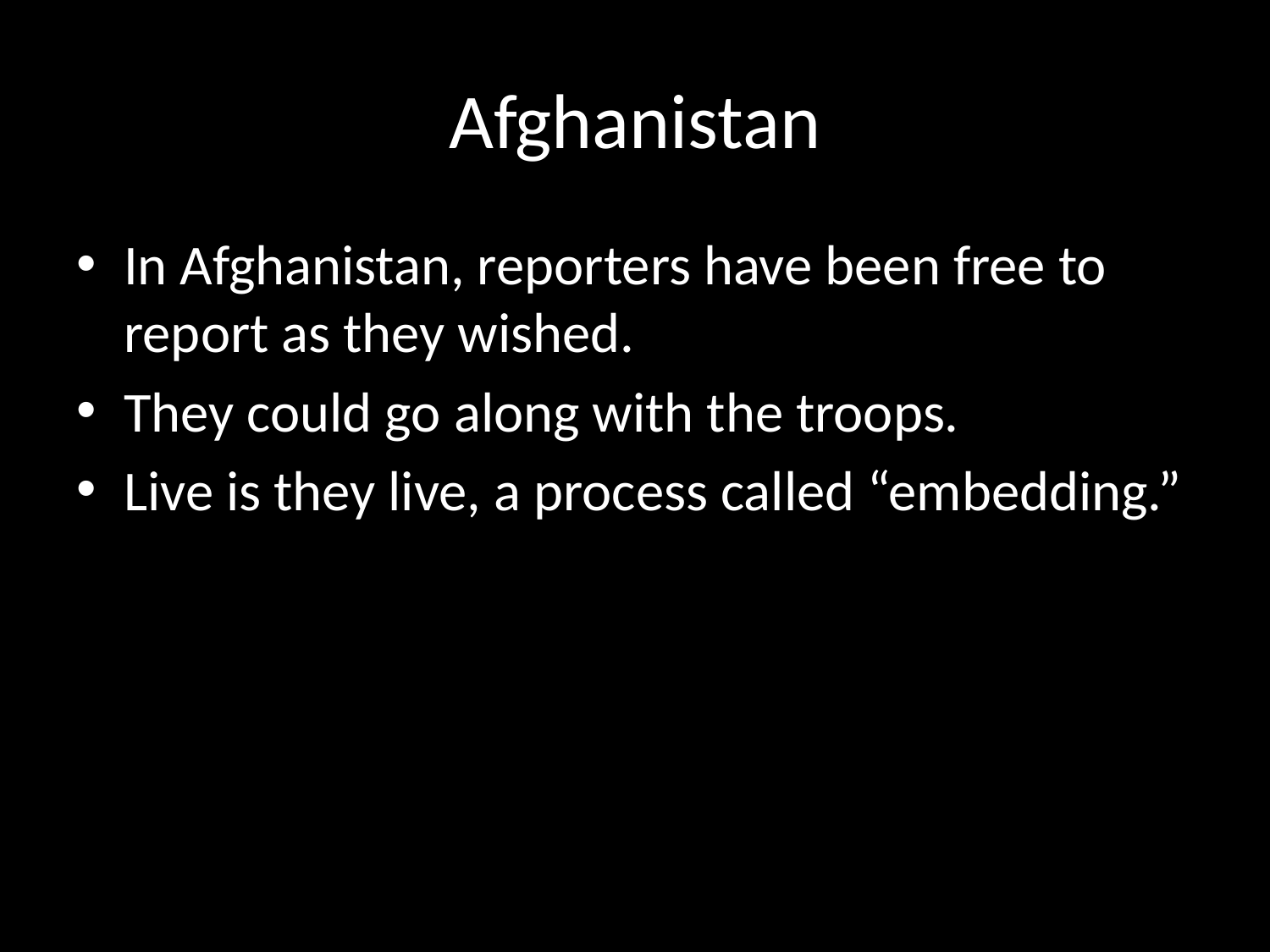

# Afghanistan
In Afghanistan, reporters have been free to report as they wished.
They could go along with the troops.
Live is they live, a process called “embedding.”